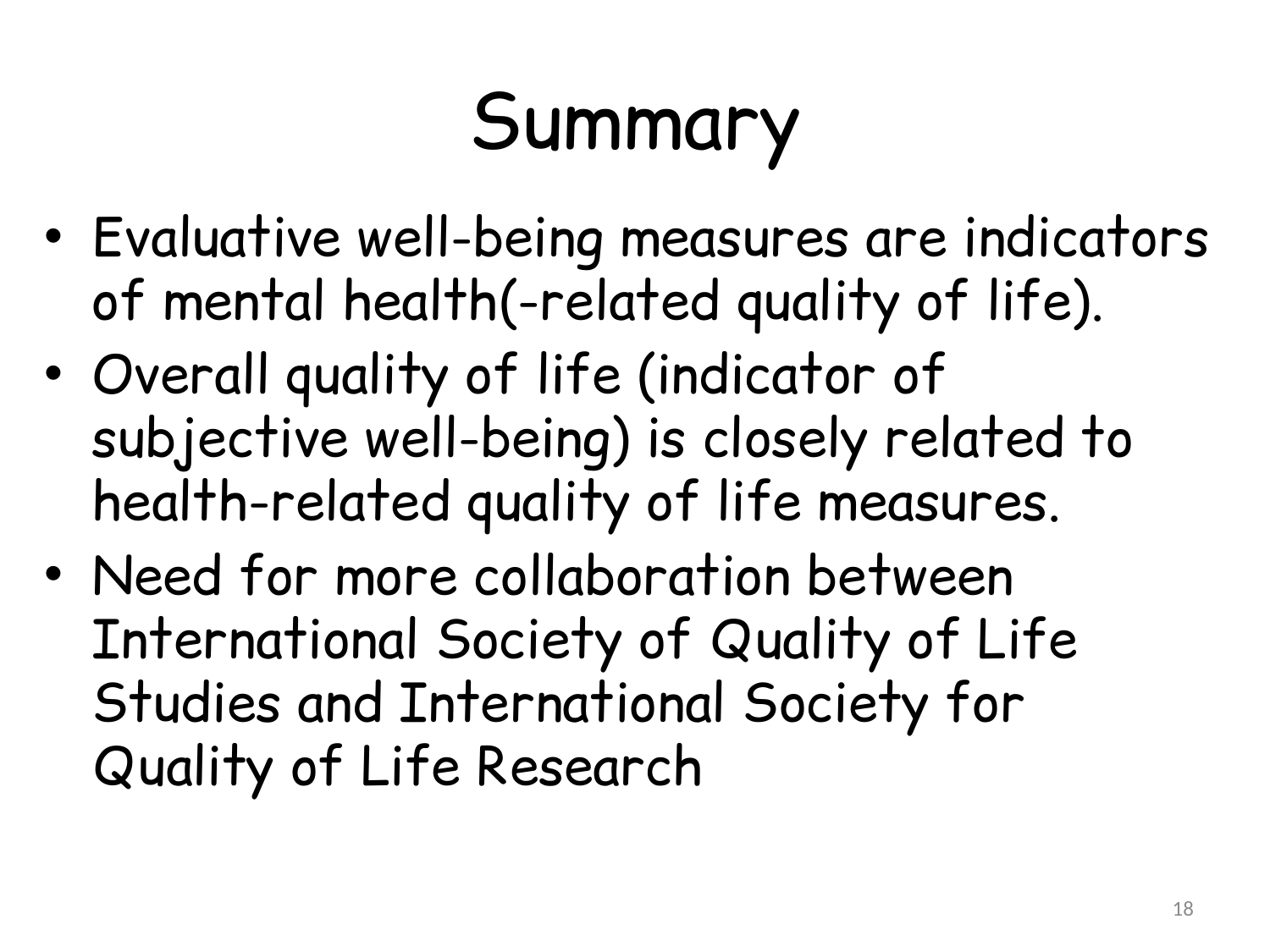

# Summary
Evaluative well-being measures are indicators of mental health(-related quality of life).
Overall quality of life (indicator of subjective well-being) is closely related to health-related quality of life measures.
Need for more collaboration between International Society of Quality of Life Studies and International Society for Quality of Life Research
18